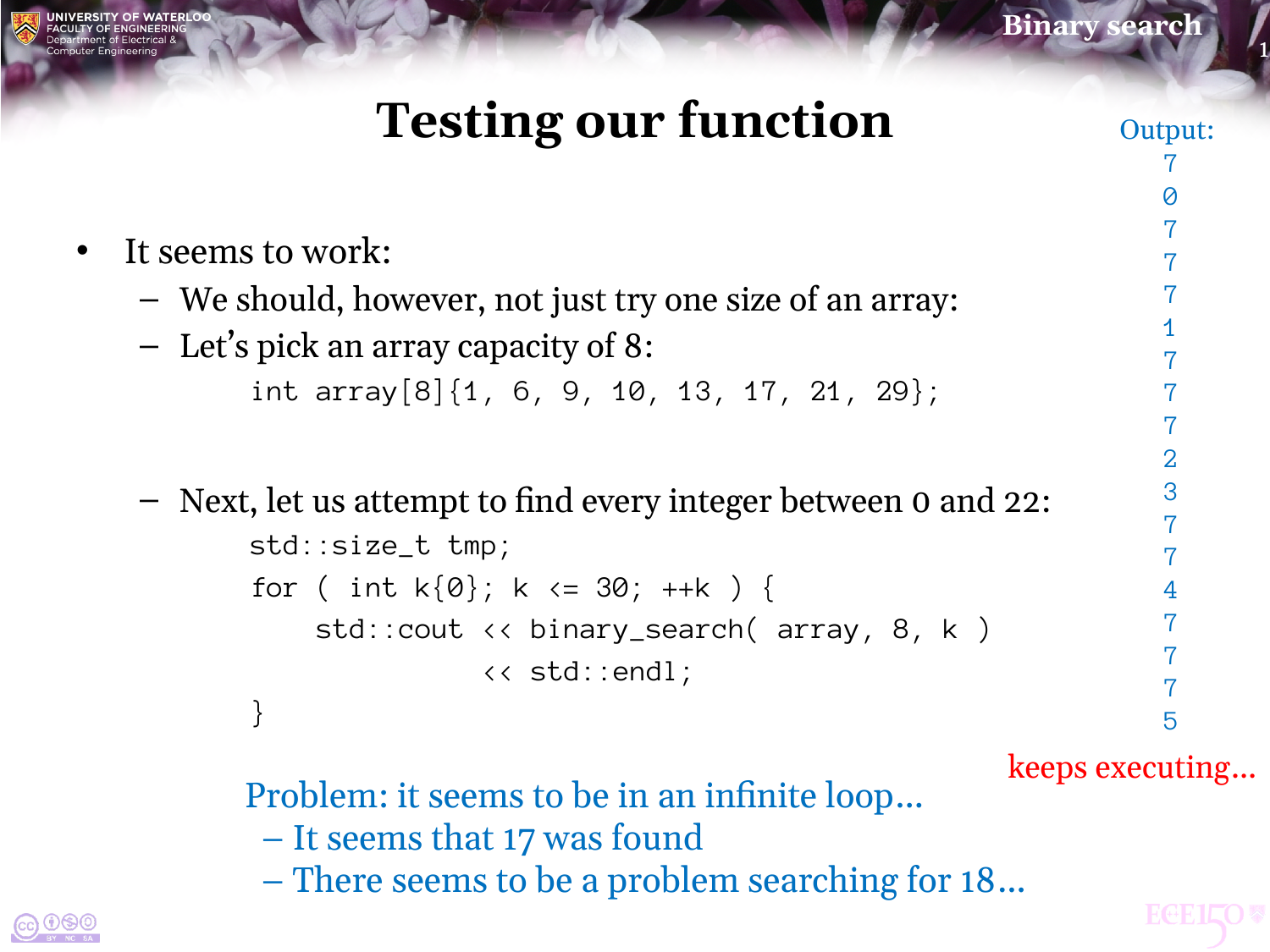

# Testing our function
Output:
   7
   0
   7
   7
   7
   1
   7
   7
   7
   2
   3
   7
   7
   4
   7
   7
   7
   5
It seems to work:
We should, however, not just try one size of an array:
Let’s pick an array capacity of 8:
int array[8]{1, 6, 9, 10, 13, 17, 21, 29};

Next, let us attempt to find every integer between 0 and 22:
std::size_t tmp;
for ( int k{0}; k <= 30; ++k ) {
    std::cout << binary_search( array, 8, k )
              << std::endl;
}
keeps executing…
Problem: it seems to be in an infinite loop…
  – It seems that 17 was found
  – There seems to be a problem searching for 18…